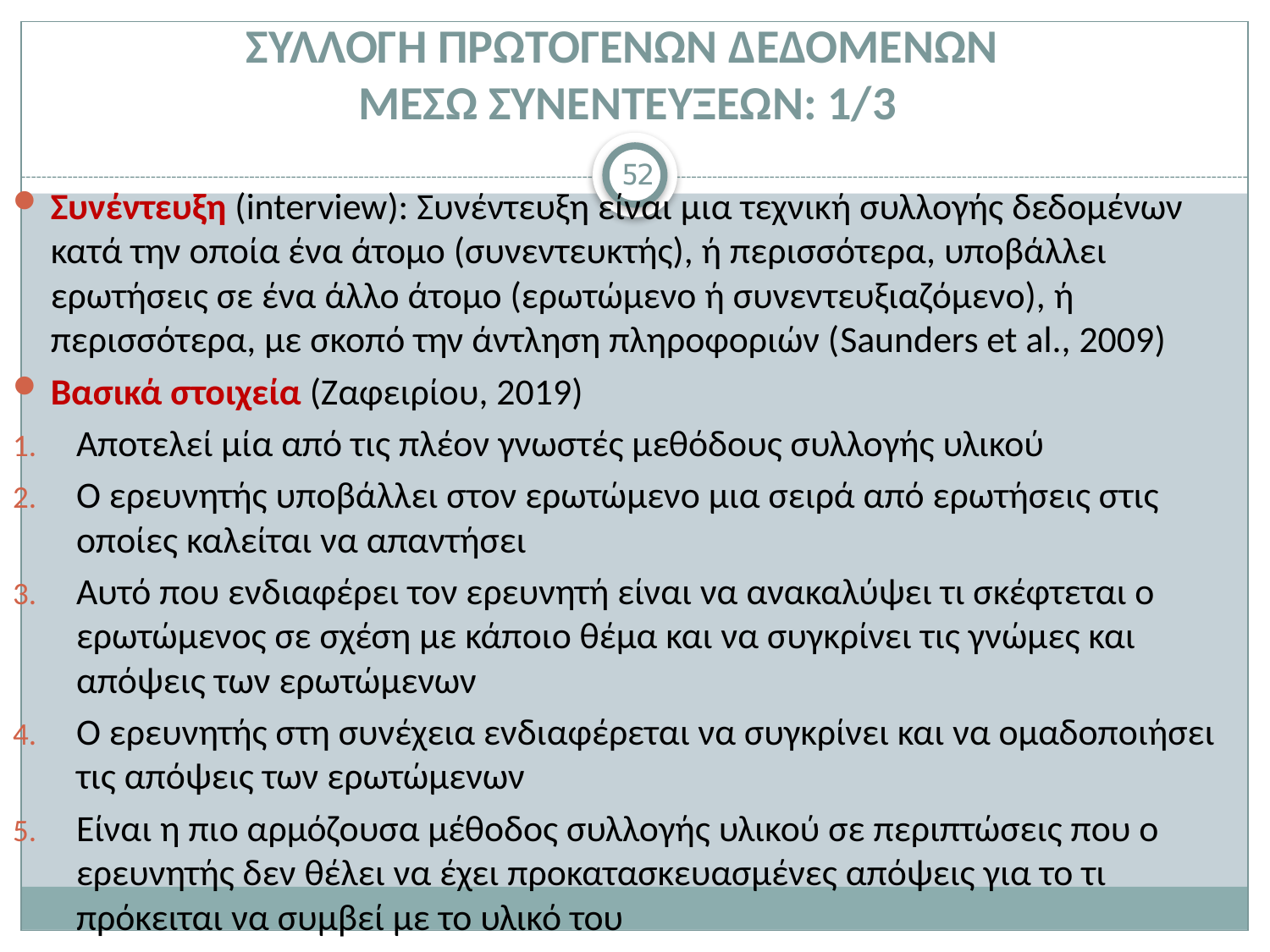

# ΣΥΛΛΟΓΗ ΠΡΩΤΟΓΕΝΩΝ ΔΕΔΟΜΕΝΩΝ ΜΕΣΩ ΣΥΝΕΝΤΕΥΞΕΩΝ: 1/3
52
Συνέντευξη (interview): Συνέντευξη είναι μια τεχνική συλλογής δεδομένων κατά την οποία ένα άτομο (συνεντευκτής), ή περισσότερα, υποβάλλει ερωτήσεις σε ένα άλλο άτομο (ερωτώμενο ή συνεντευξιαζόμενο), ή περισσότερα, με σκοπό την άντληση πληροφοριών (Saunders et al., 2009)
Βασικά στοιχεία (Ζαφειρίου, 2019)
Αποτελεί μία από τις πλέον γνωστές μεθόδους συλλογής υλικού
Ο ερευνητής υποβάλλει στον ερωτώμενο μια σειρά από ερωτήσεις στις οποίες καλείται να απαντήσει
Αυτό που ενδιαφέρει τον ερευνητή είναι να ανακαλύψει τι σκέφτεται ο ερωτώμενος σε σχέση με κάποιο θέμα και να συγκρίνει τις γνώμες και απόψεις των ερωτώμενων
Ο ερευνητής στη συνέχεια ενδιαφέρεται να συγκρίνει και να ομαδοποιήσει τις απόψεις των ερωτώμενων
Είναι η πιο αρμόζουσα μέθοδος συλλογής υλικού σε περιπτώσεις που ο ερευνητής δεν θέλει να έχει προκατασκευασμένες απόψεις για το τι πρόκειται να συμβεί με το υλικό του